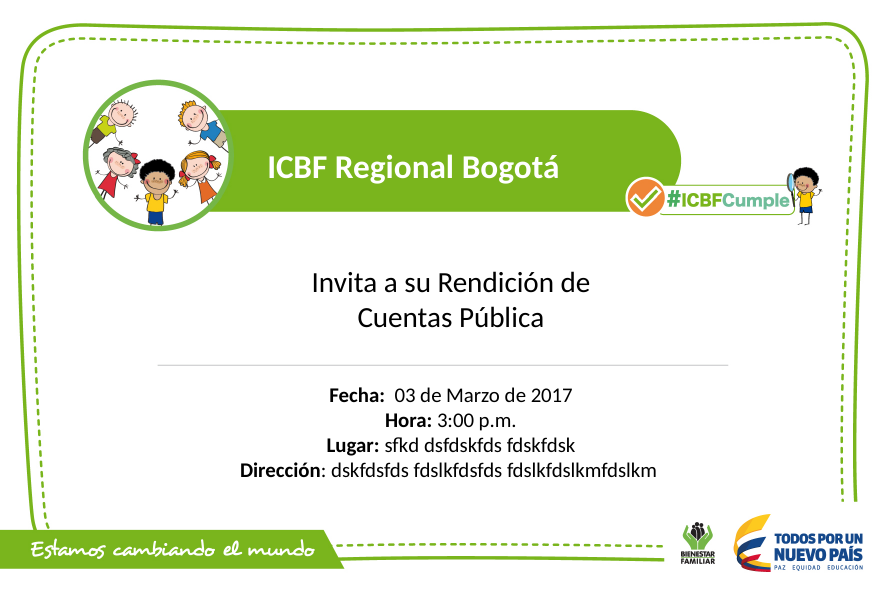

ICBF Regional Bogotá
Invita a su Rendición de Cuentas Pública
Fecha:  03 de Marzo de 2017
Hora: 3:00 p.m.
Lugar: sfkd dsfdskfds fdskfdsk
Dirección: dskfdsfds fdslkfdsfds fdslkfdslkmfdslkm